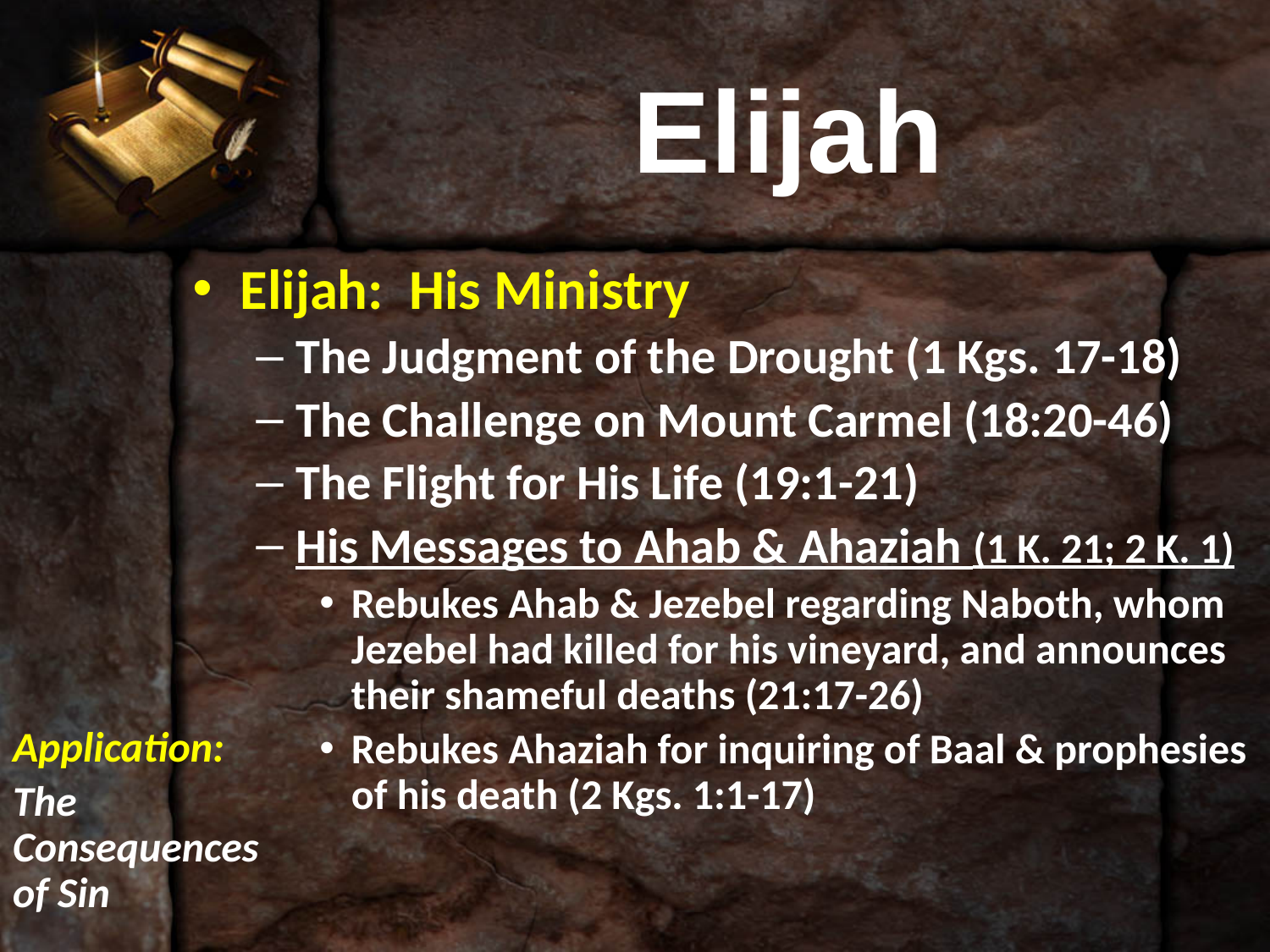

# Elijah
Elijah:  His Ministry
The Judgment of the Drought (1 Kgs. 17-18)
The Challenge on Mount Carmel (18:20-46)
The Flight for His Life (19:1-21)
His Messages to Ahab & Ahaziah (1 K. 21; 2 K. 1)
Rebukes Ahab & Jezebel regarding Naboth, whom Jezebel had killed for his vineyard, and announces their shameful deaths (21:17-26)
Rebukes Ahaziah for inquiring of Baal & prophesies of his death (2 Kgs. 1:1-17)
Application:
The Consequences of Sin